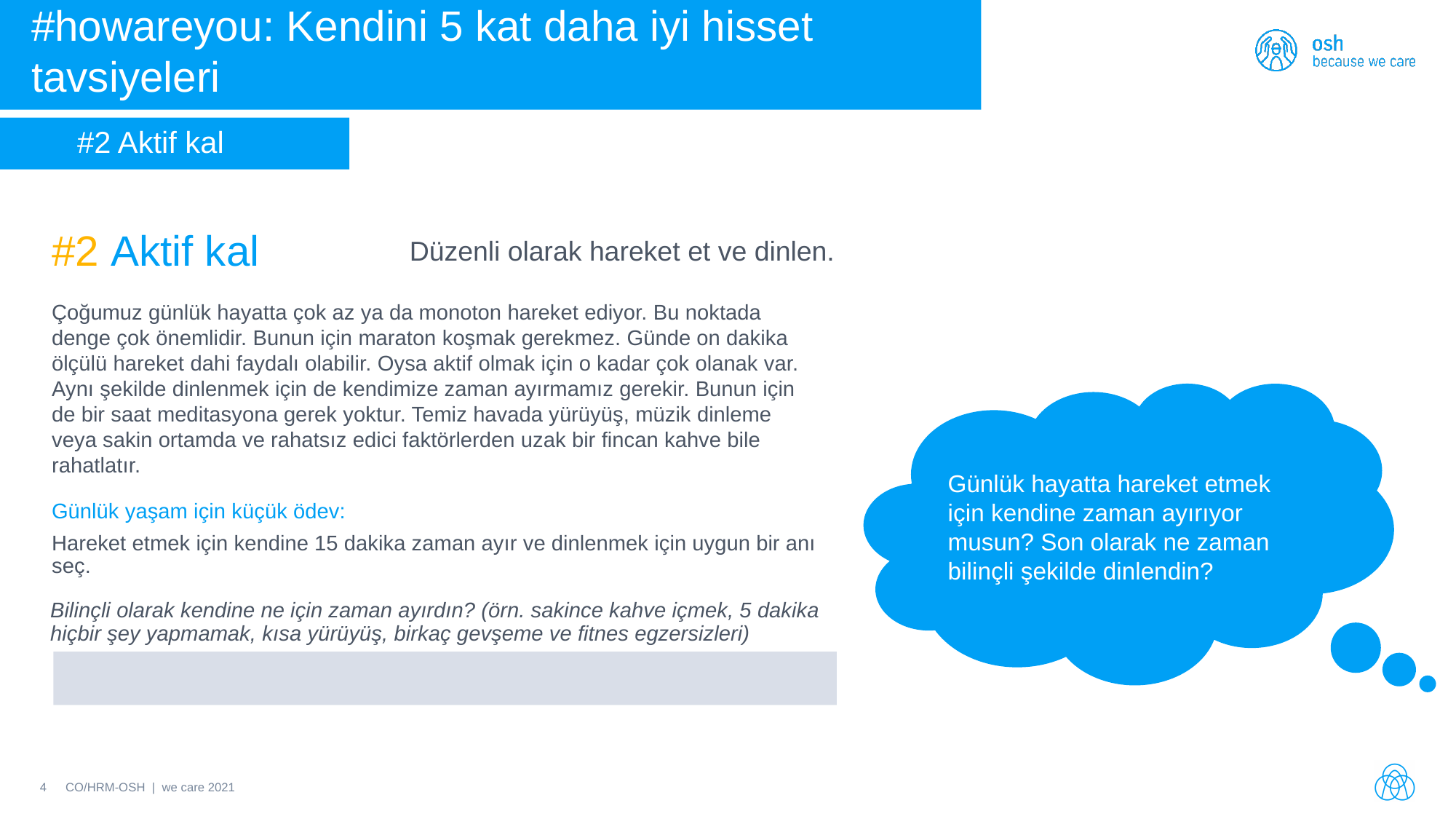

#howareyou: Kendini 5 kat daha iyi hisset tavsiyeleri
#2 Aktif kal
#2 Aktif kal
Düzenli olarak hareket et ve dinlen.
Çoğumuz günlük hayatta çok az ya da monoton hareket ediyor. Bu noktada denge çok önemlidir. Bunun için maraton koşmak gerekmez. Günde on dakika ölçülü hareket dahi faydalı olabilir. Oysa aktif olmak için o kadar çok olanak var. Aynı şekilde dinlenmek için de kendimize zaman ayırmamız gerekir. Bunun için de bir saat meditasyona gerek yoktur. Temiz havada yürüyüş, müzik dinleme veya sakin ortamda ve rahatsız edici faktörlerden uzak bir fincan kahve bile rahatlatır.
Günlük hayatta hareket etmek için kendine zaman ayırıyor musun? Son olarak ne zaman bilinçli şekilde dinlendin?
Günlük yaşam için küçük ödev:
Hareket etmek için kendine 15 dakika zaman ayır ve dinlenmek için uygun bir anı seç.
Bilinçli olarak kendine ne için zaman ayırdın? (örn. sakince kahve içmek, 5 dakika hiçbir şey yapmamak, kısa yürüyüş, birkaç gevşeme ve fitnes egzersizleri)